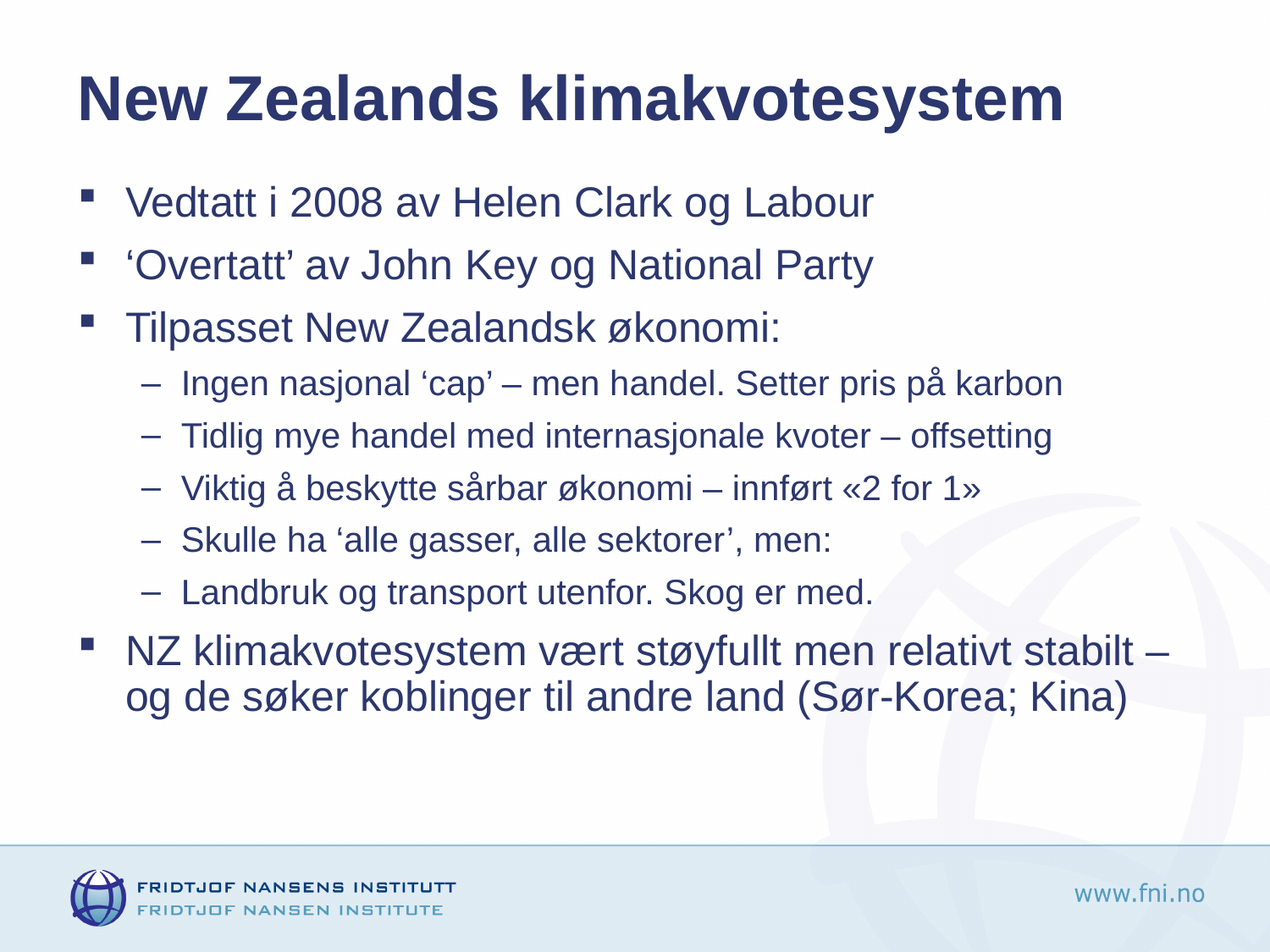

# New Zealands klimakvotesystem
Vedtatt i 2008 av Helen Clark og Labour
‘Overtatt’ av John Key og National Party
Tilpasset New Zealandsk økonomi:
Ingen nasjonal ‘cap’ – men handel. Setter pris på karbon
Tidlig mye handel med internasjonale kvoter – offsetting
Viktig å beskytte sårbar økonomi – innført «2 for 1»
Skulle ha ‘alle gasser, alle sektorer’, men:
Landbruk og transport utenfor. Skog er med.
NZ klimakvotesystem vært støyfullt men relativt stabilt – og de søker koblinger til andre land (Sør-Korea; Kina)